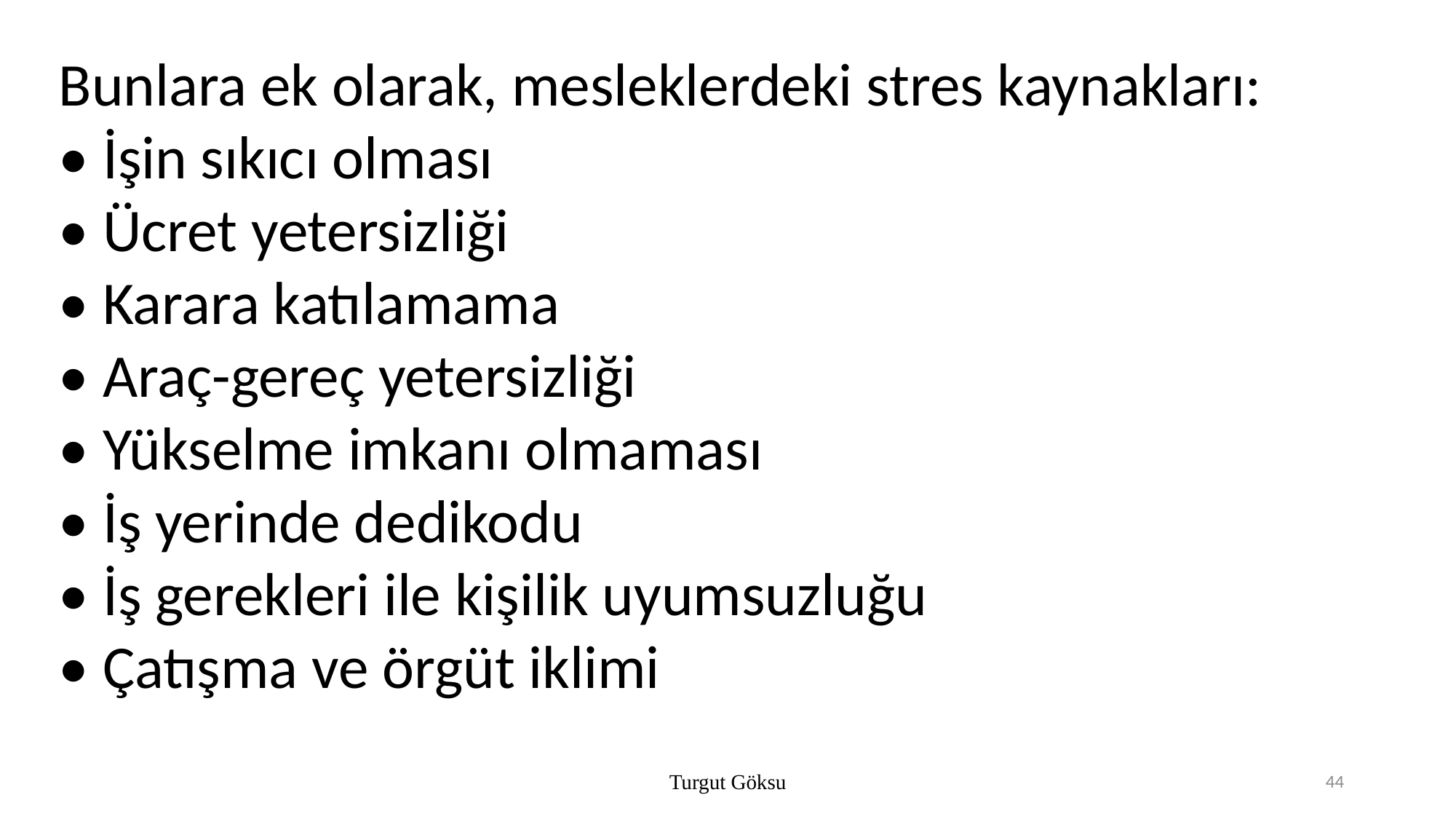

Bunlara ek olarak, mesleklerdeki stres kaynakları:
• İşin sıkıcı olması
• Ücret yetersizliği
• Karara katılamama
• Araç-gereç yetersizliği
• Yükselme imkanı olmaması
• İş yerinde dedikodu
• İş gerekleri ile kişilik uyumsuzluğu
• Çatışma ve örgüt iklimi
Turgut Göksu
44